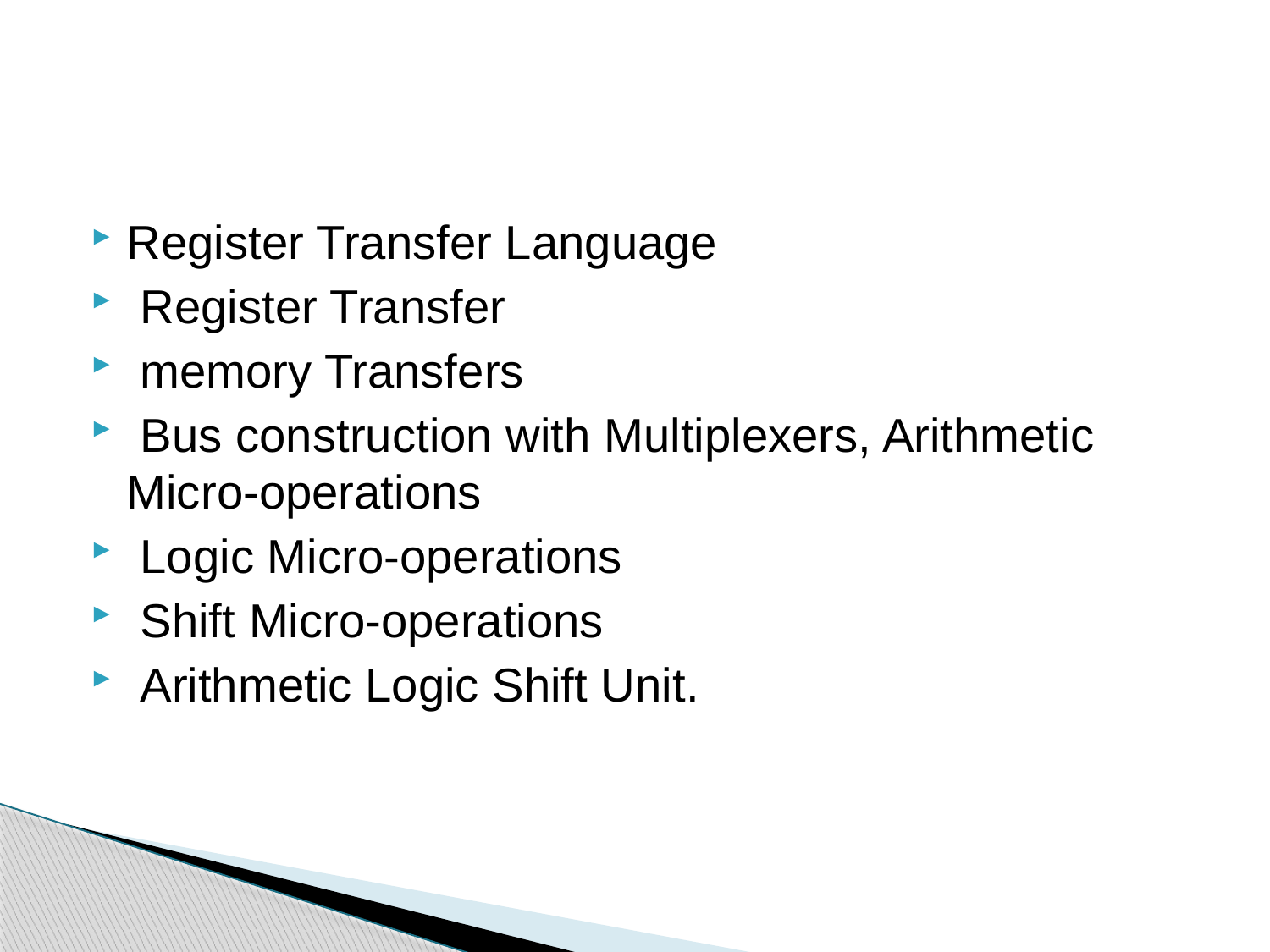

#
Register Transfer Language
 Register Transfer
 memory Transfers
 Bus construction with Multiplexers, Arithmetic Micro-operations
 Logic Micro-operations
 Shift Micro-operations
 Arithmetic Logic Shift Unit.